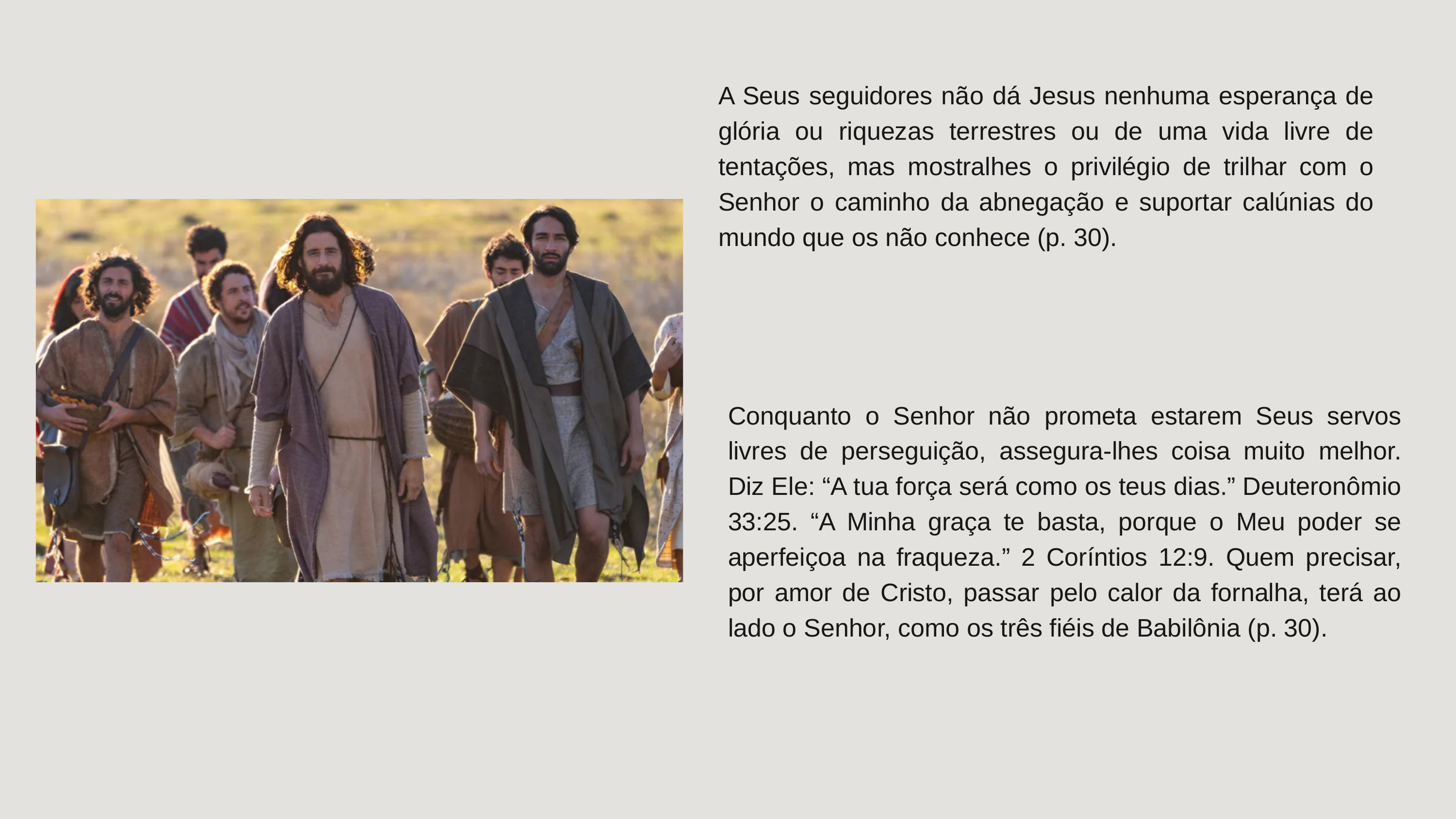

A Seus seguidores não dá Jesus nenhuma esperança de glória ou riquezas terrestres ou de uma vida livre de tentações, mas mostralhes o privilégio de trilhar com o Senhor o caminho da abnegação e suportar calúnias do mundo que os não conhece (p. 30).

Conquanto o Senhor não prometa estarem Seus servos livres de perseguição, assegura-lhes coisa muito melhor. Diz Ele: “A tua força será como os teus dias.” Deuteronômio 33:25. “A Minha graça te basta, porque o Meu poder se aperfeiçoa na fraqueza.” 2 Coríntios 12:9. Quem precisar, por amor de Cristo, passar pelo calor da fornalha, terá ao lado o Senhor, como os três fiéis de Babilônia (p. 30).